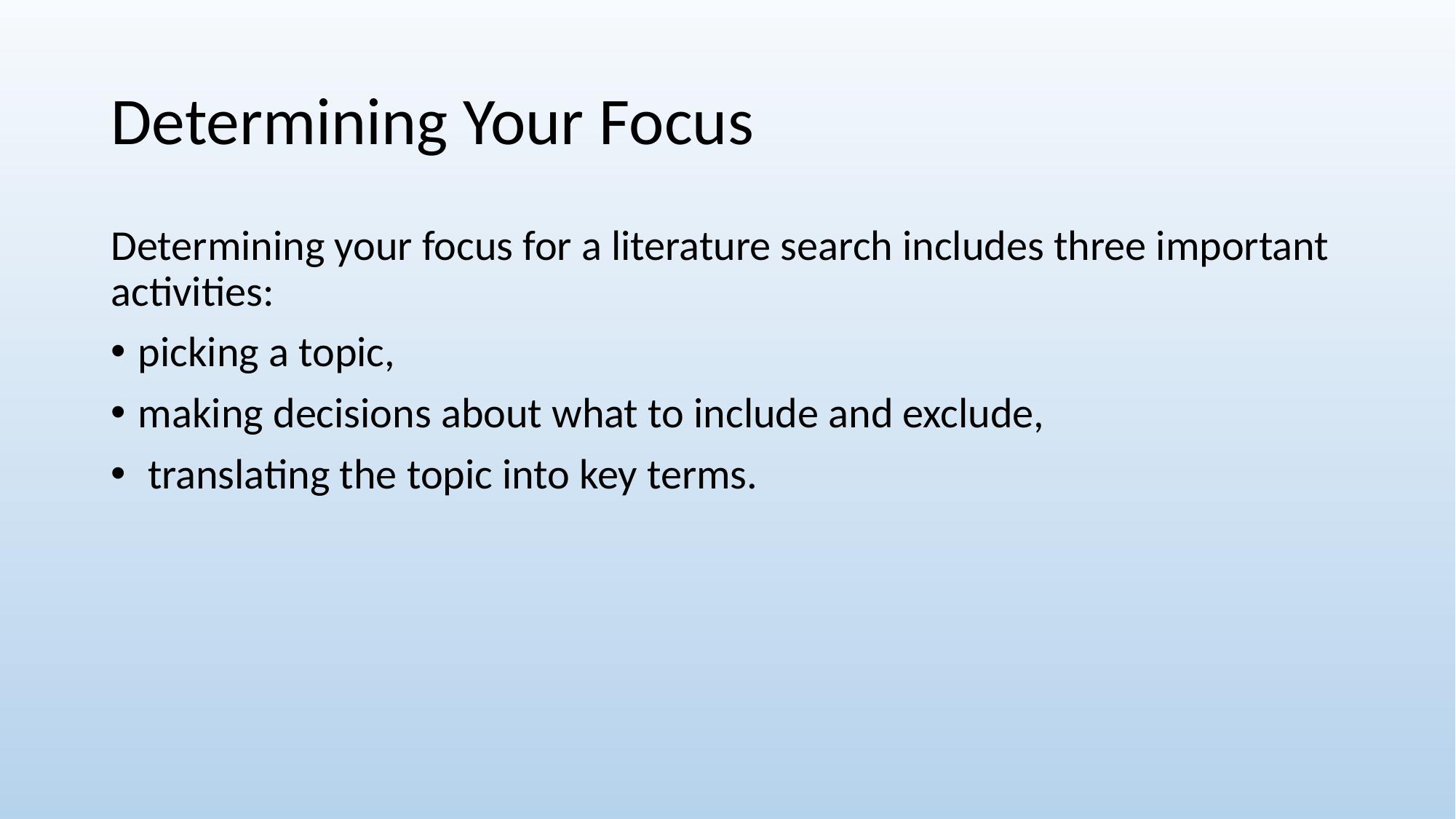

# Determining Your Focus
Determining your focus for a literature search includes three important activities:
picking a topic,
making decisions about what to include and exclude,
 translating the topic into key terms.